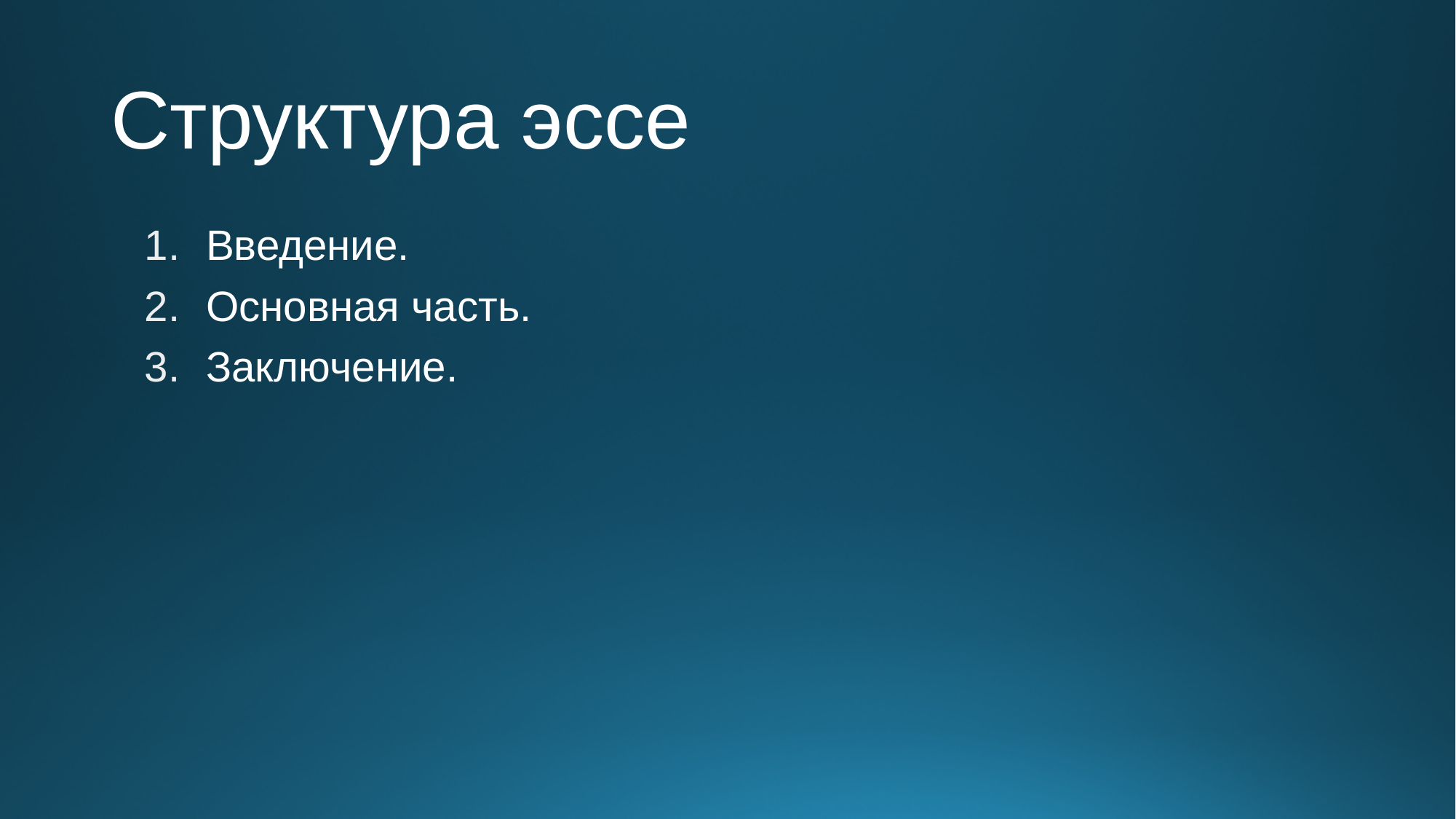

# Структура эссе
Введение.
Основная часть.
Заключение.